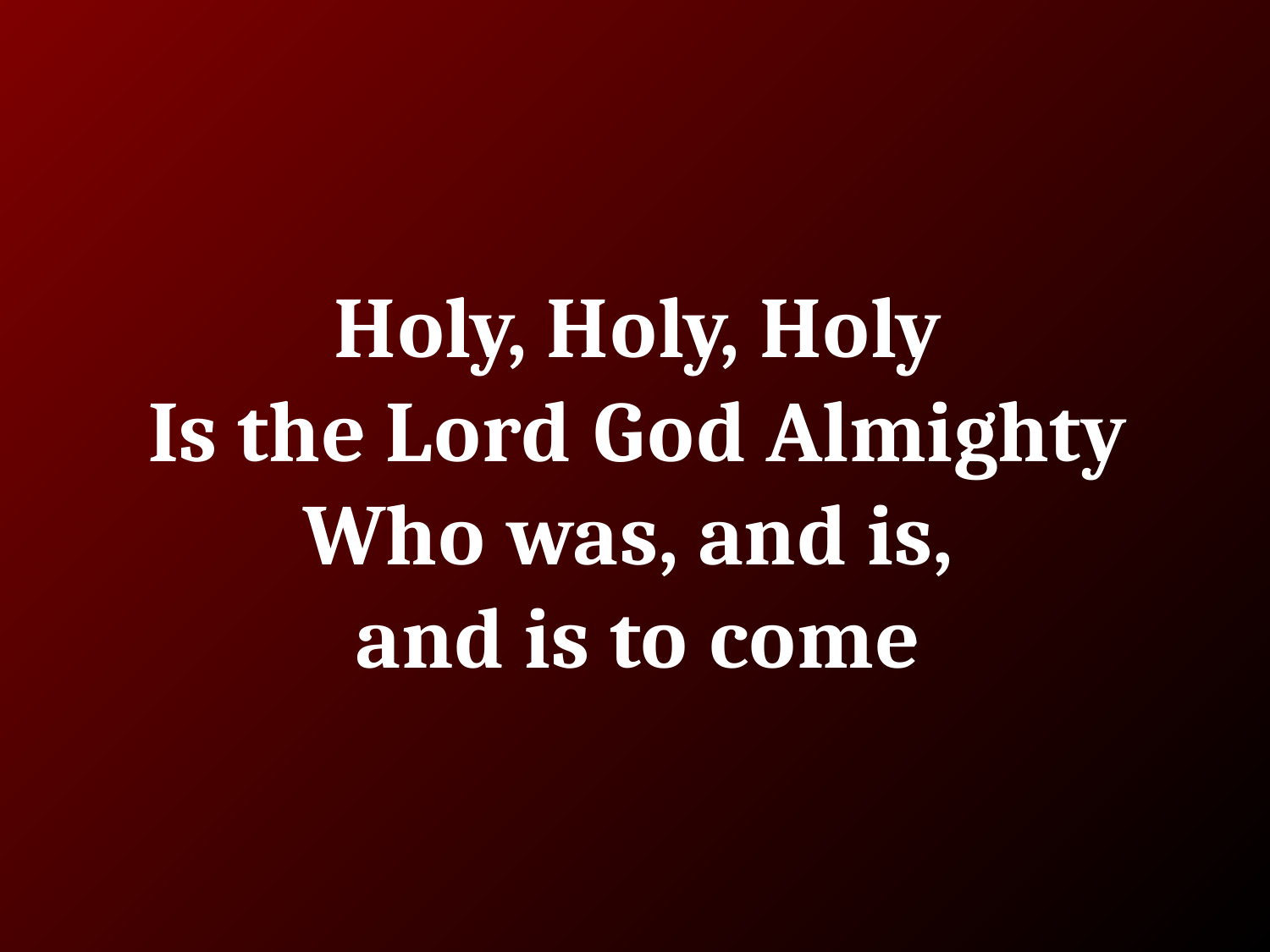

# Holy, Holy, Holy
Is the Lord God Almighty
Who was, and is,
and is to come